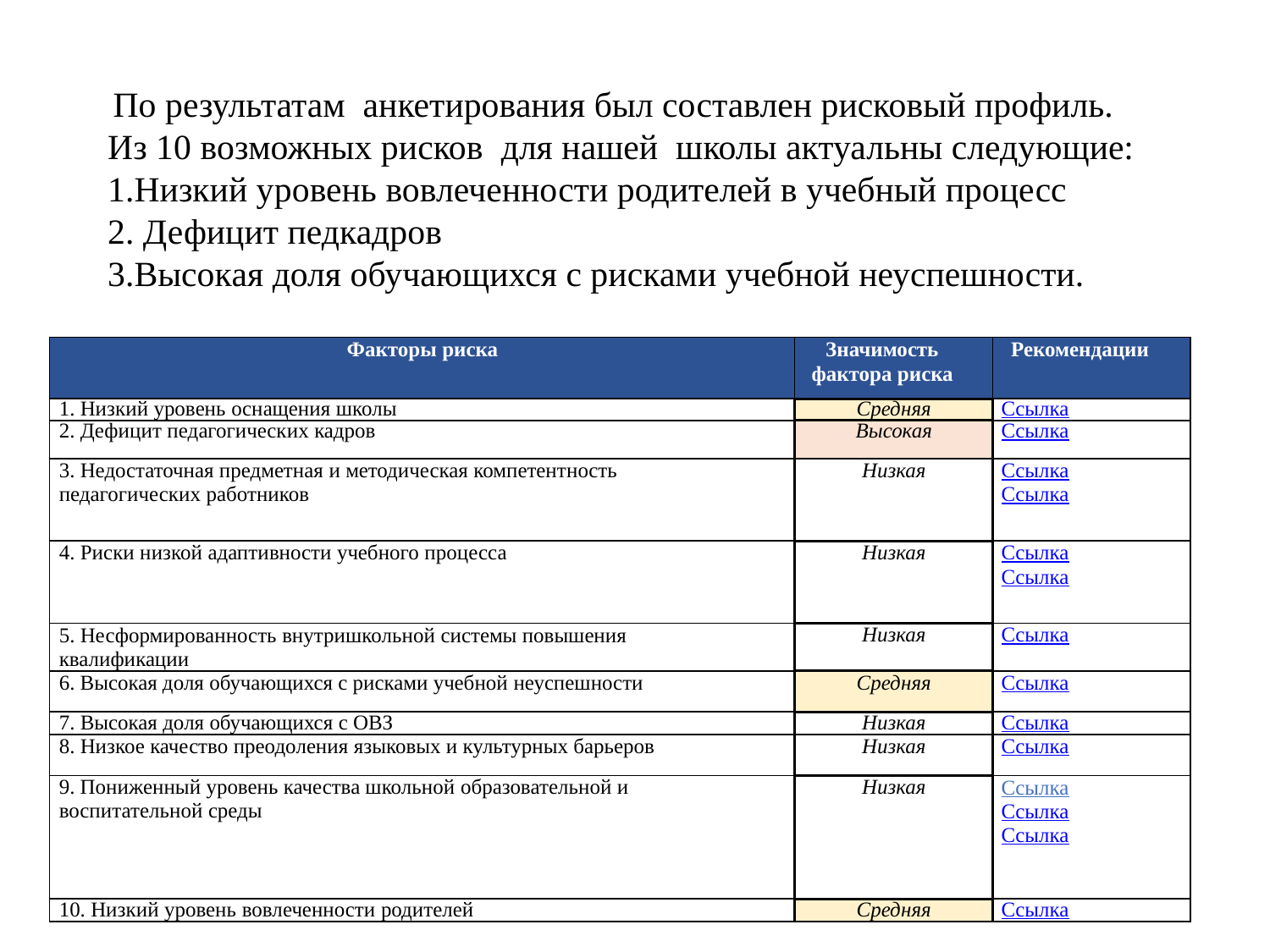

По результатам  анкетирования был составлен рисковый профиль. Из 10 возможных рисков  для нашей  школы актуальны следующие:
1.Низкий уровень вовлеченности родителей в учебный процесс
2. Дефицит педкадров
3.Высокая доля обучающихся с рисками учебной неуспешности.

| Факторы риска | Значимость фактора риска | Рекомендации |
| --- | --- | --- |
| 1. Низкий уровень оснащения школы | Средняя | Ссылка |
| 2. Дефицит педагогических кадров | Высокая | Ссылка |
| 3. Недостаточная предметная и методическая компетентность педагогических работников | Низкая | Ссылка Ссылка |
| 4. Риски низкой адаптивности учебного процесса | Низкая | Ссылка Ссылка |
| 5. Несформированность внутришкольной системы повышения квалификации | Низкая | Ссылка |
| 6. Высокая доля обучающихся с рисками учебной неуспешности | Средняя | Ссылка |
| 7. Высокая доля обучающихся с ОВЗ | Низкая | Ссылка |
| 8. Низкое качество преодоления языковых и культурных барьеров | Низкая | Ссылка |
| 9. Пониженный уровень качества школьной образовательной и воспитательной среды | Низкая | Ссылка Ссылка Ссылка |
| 10. Низкий уровень вовлеченности родителей | Средняя | Ссылка |